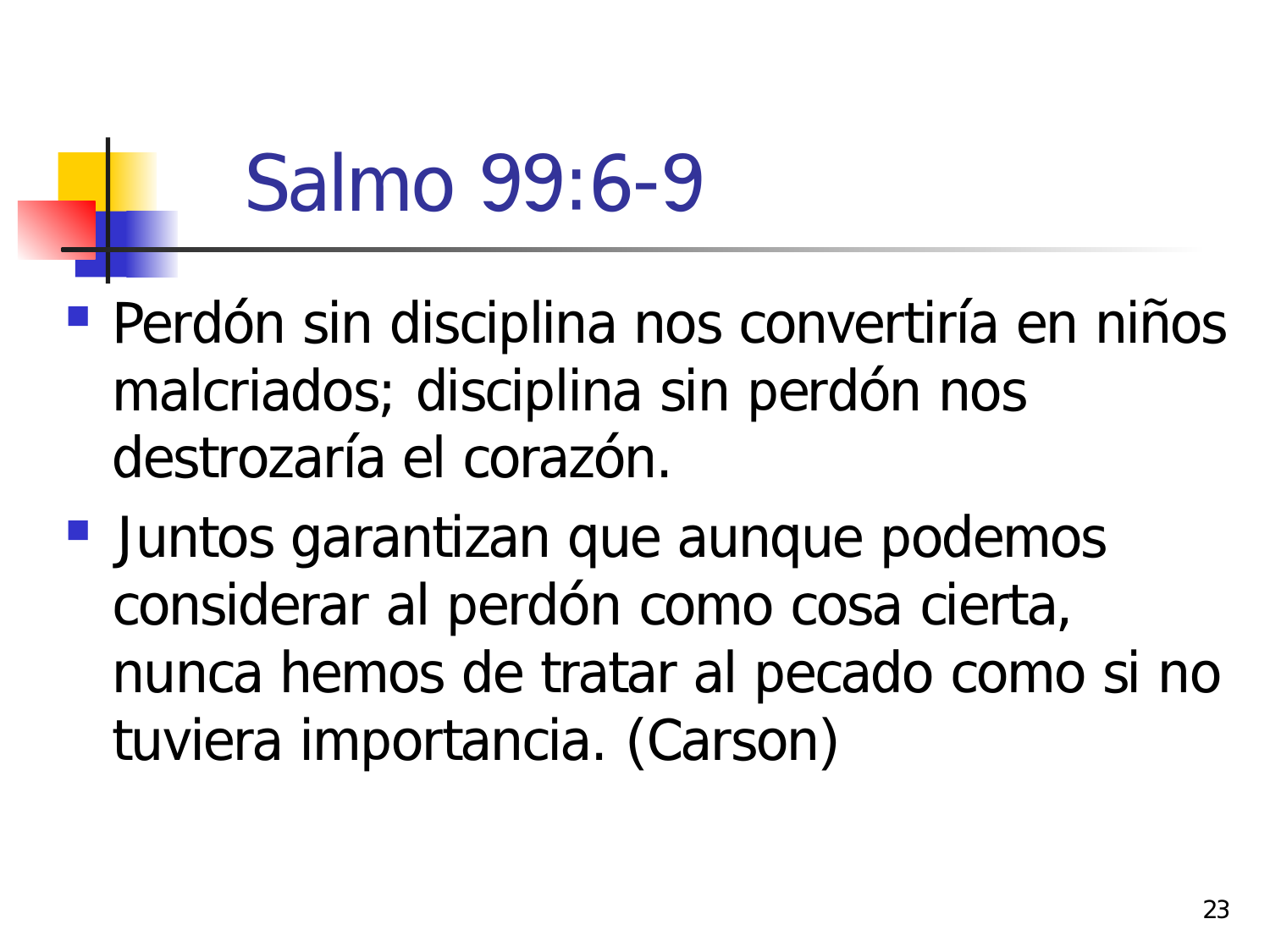

# Salmo 99:6-9
Perdón sin disciplina nos convertiría en niños malcriados; disciplina sin perdón nos destrozaría el corazón.
Juntos garantizan que aunque podemos considerar al perdón como cosa cierta, nunca hemos de tratar al pecado como si no tuviera importancia. (Carson)
23